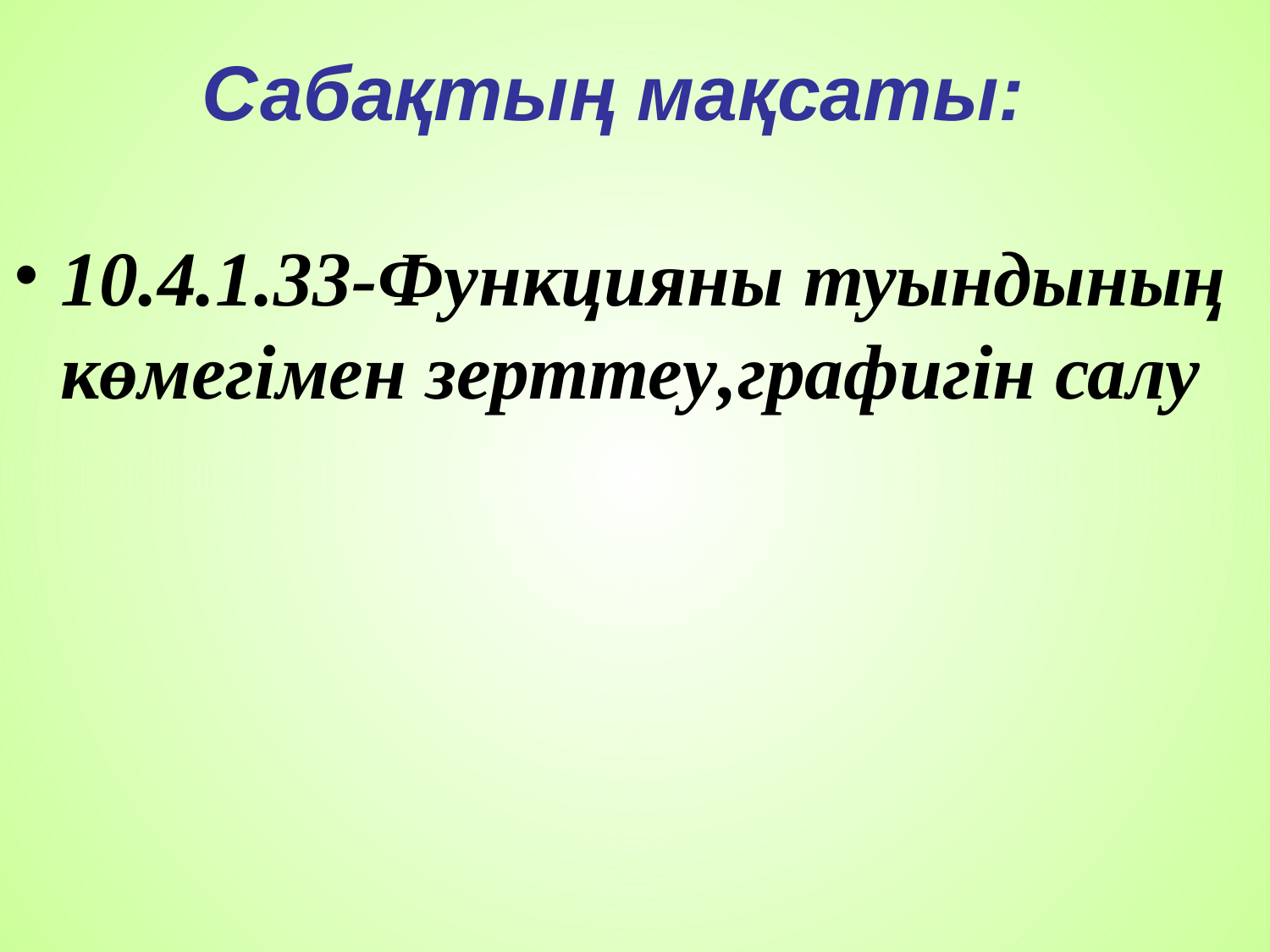

# Сабақтың мақсаты:
10.4.1.33-Функцияны туындының көмегімен зерттеу,графигін салу